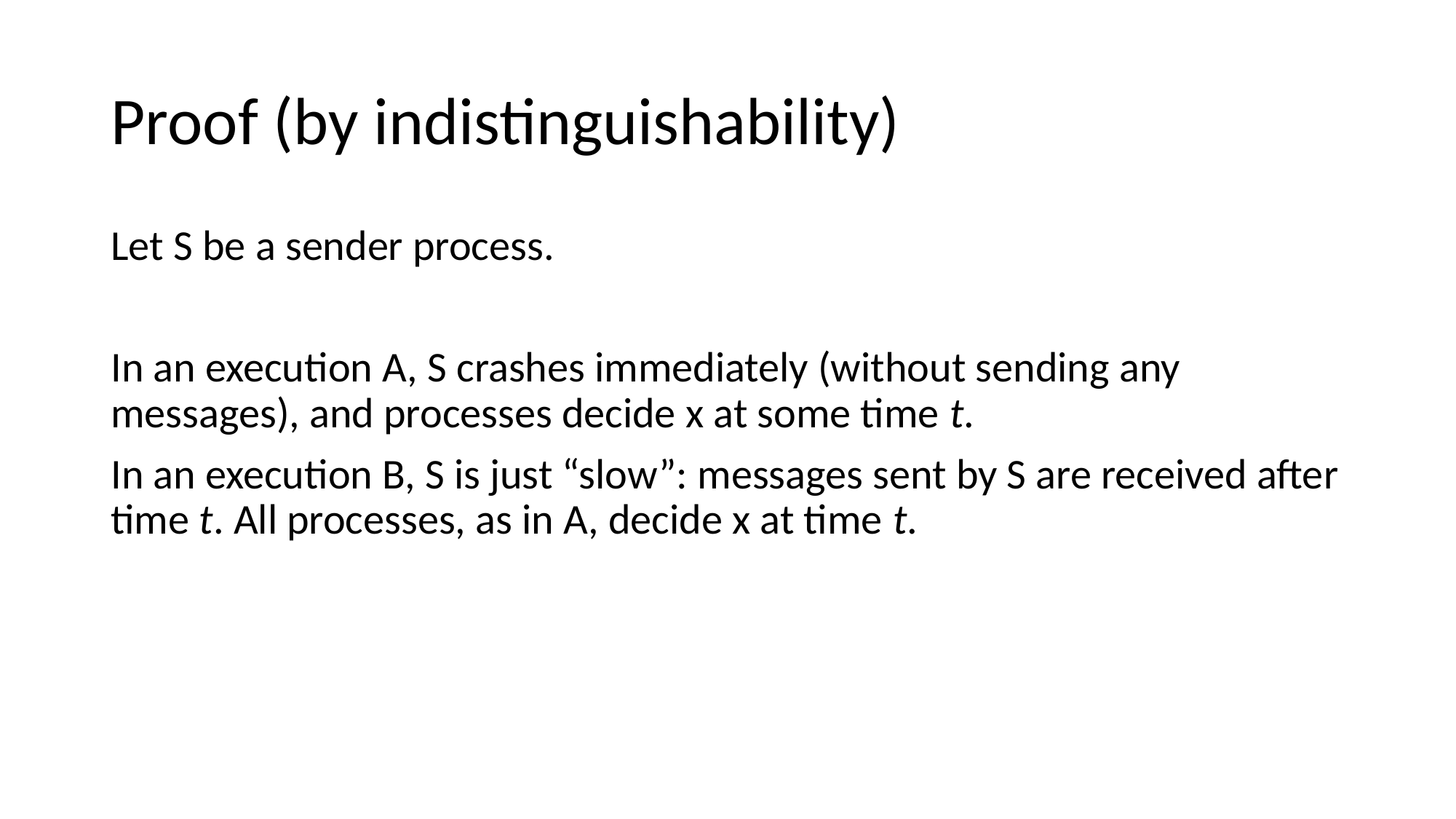

# Proof (by indistinguishability)
Let S be a sender process.

In an execution A, S crashes immediately (without sending any messages), and processes decide x at some time t.
In an execution B, S is just “slow”: messages sent by S are received after time t. All processes, as in A, decide x at time t.